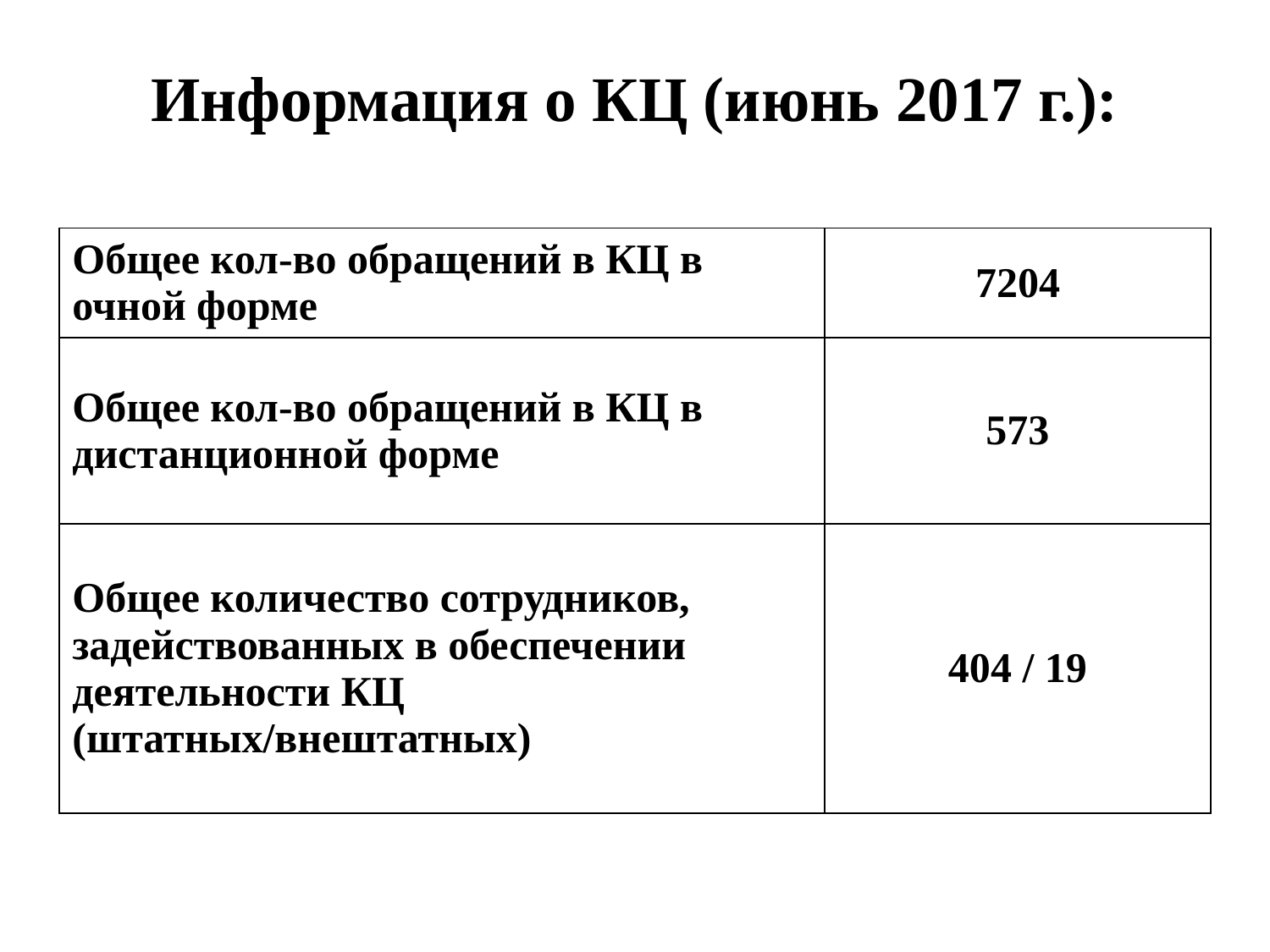

# Информация о КЦ (июнь 2017 г.):
| Общее кол-во обращений в КЦ в очной форме | 7204 |
| --- | --- |
| Общее кол-во обращений в КЦ в дистанционной форме | 573 |
| Общее количество сотрудников, задействованных в обеспечении деятельности КЦ (штатных/внештатных) | 404 / 19 |